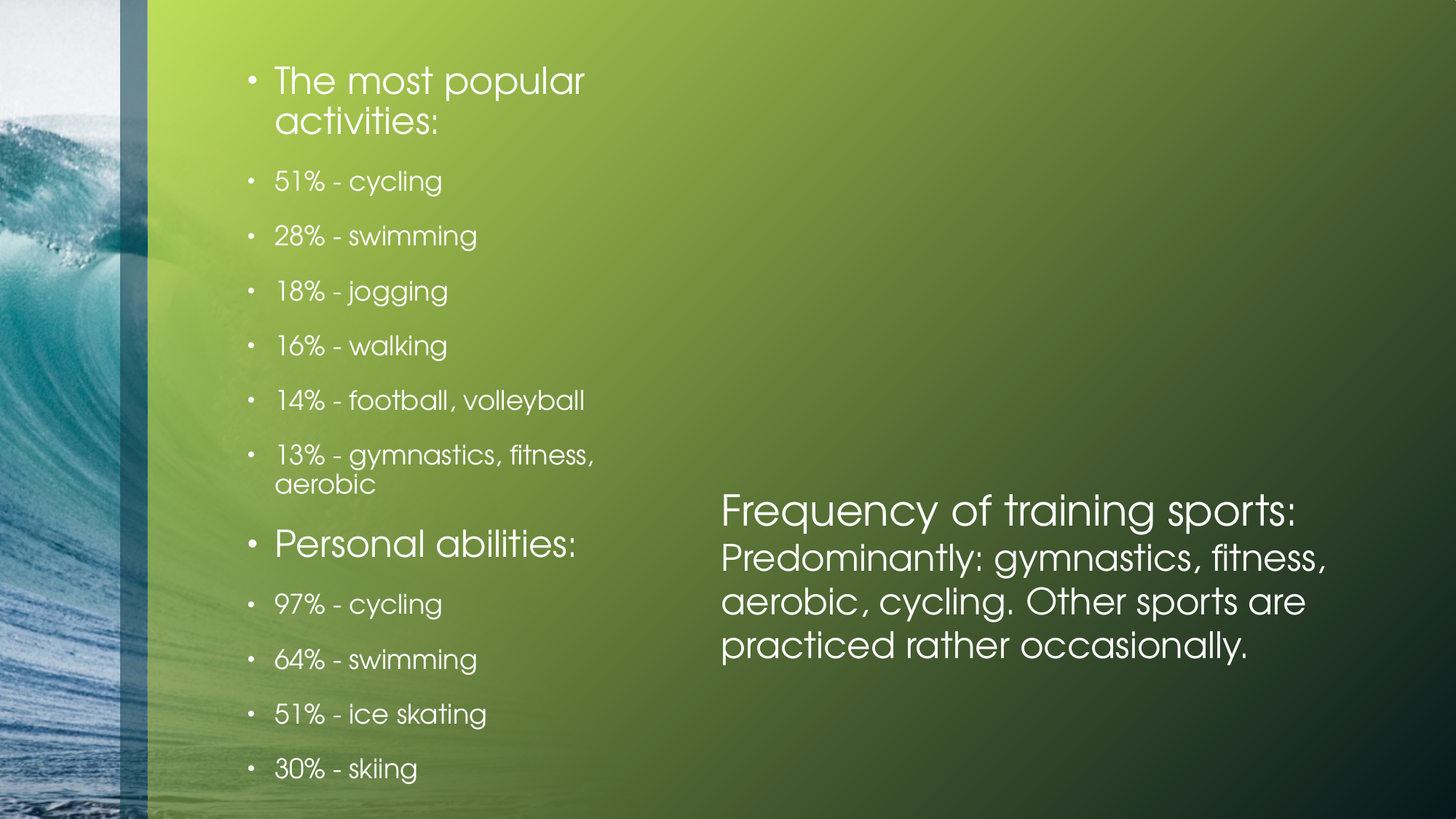

The most popular activities:
51% - cycling
28% - swimming
18% - jogging
16% - walking
14% - football, volleyball
13% - gymnastics, fitness, aerobic
Personal abilities:
97% - cycling
64% - swimming
51% - ice skating
30% - skiing
Frequency of training sports:
Predominantly: gymnastics, fitness, aerobic, cycling. Other sports are practiced rather occasionally.